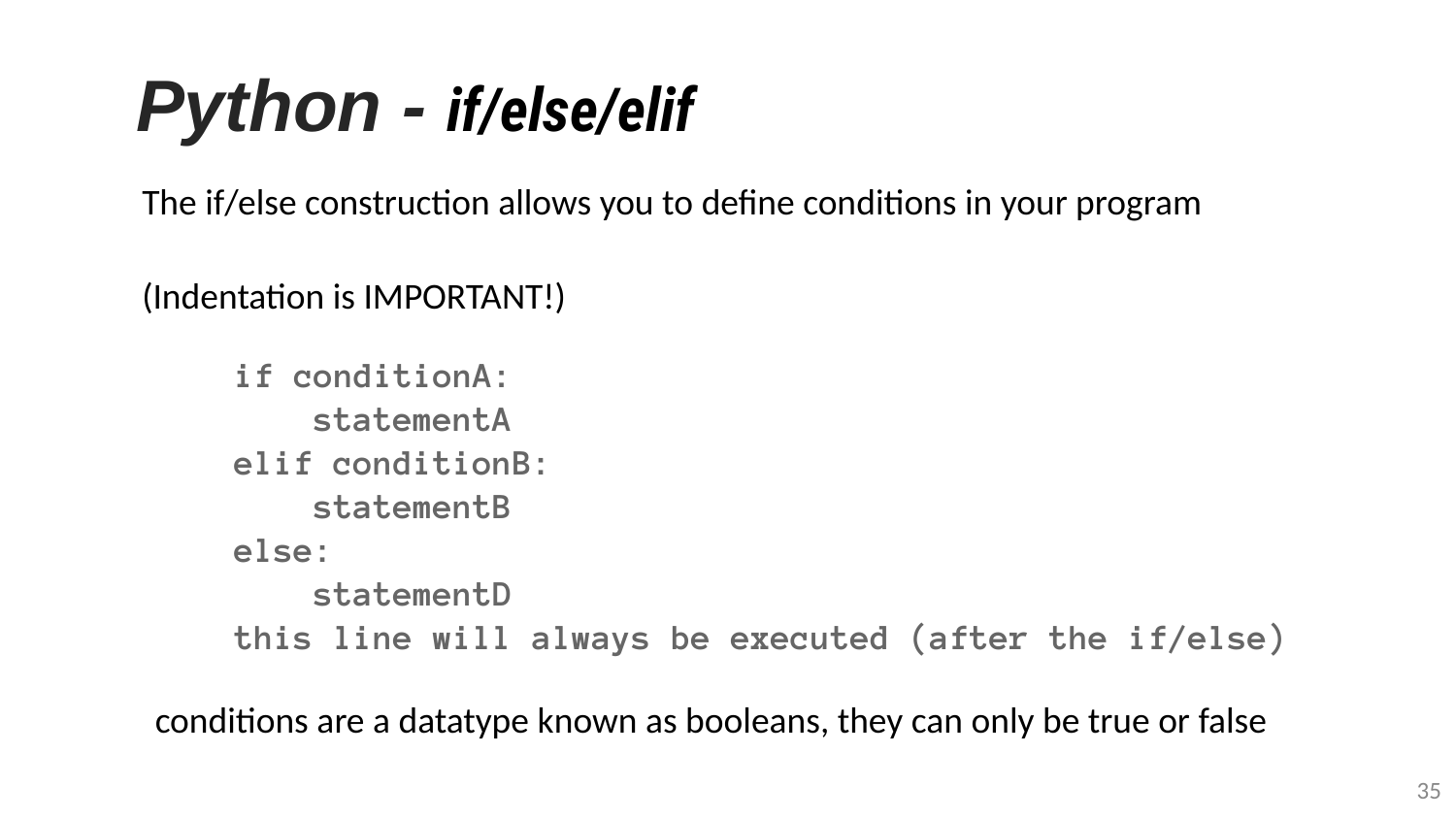

# Python - if/else/elif
The if/else construction allows you to define conditions in your program
(Indentation is IMPORTANT!)

    if conditionA:
        statementA
    elif conditionB:
        statementB
    else:
        statementD
    this line will always be executed (after the if/else)
conditions are a datatype known as booleans, they can only be true or false
35